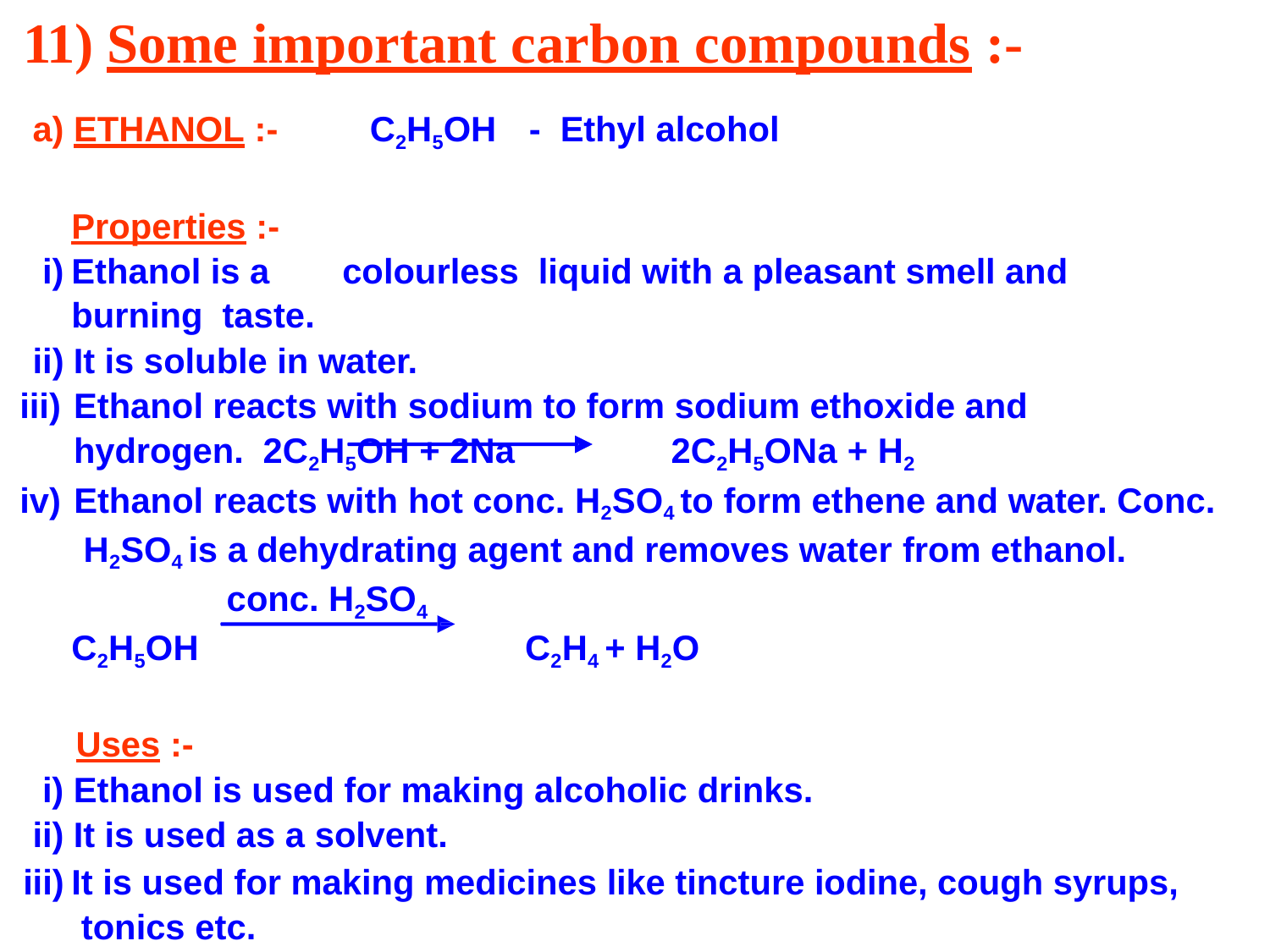

# 11) Some important carbon compounds :-
ETHANOL :-	C2H5OH	-	Ethyl alcohol

Properties :-
Ethanol is a	colourless	liquid with a pleasant smell and burning  taste.
It is soluble in water.
Ethanol reacts with sodium to form sodium ethoxide and hydrogen.  2C2H5OH + 2Na	2C2H5ONa + H2
Ethanol reacts with hot conc. H2SO4 to form ethene and water. Conc.  H2SO4 is a dehydrating agent and removes water from ethanol.
conc. H2SO4
C2H5OH	C2H4 + H2O

Uses :-
Ethanol is used for making alcoholic drinks.
It is used as a solvent.
It is used for making medicines like tincture iodine, cough syrups,  tonics etc.